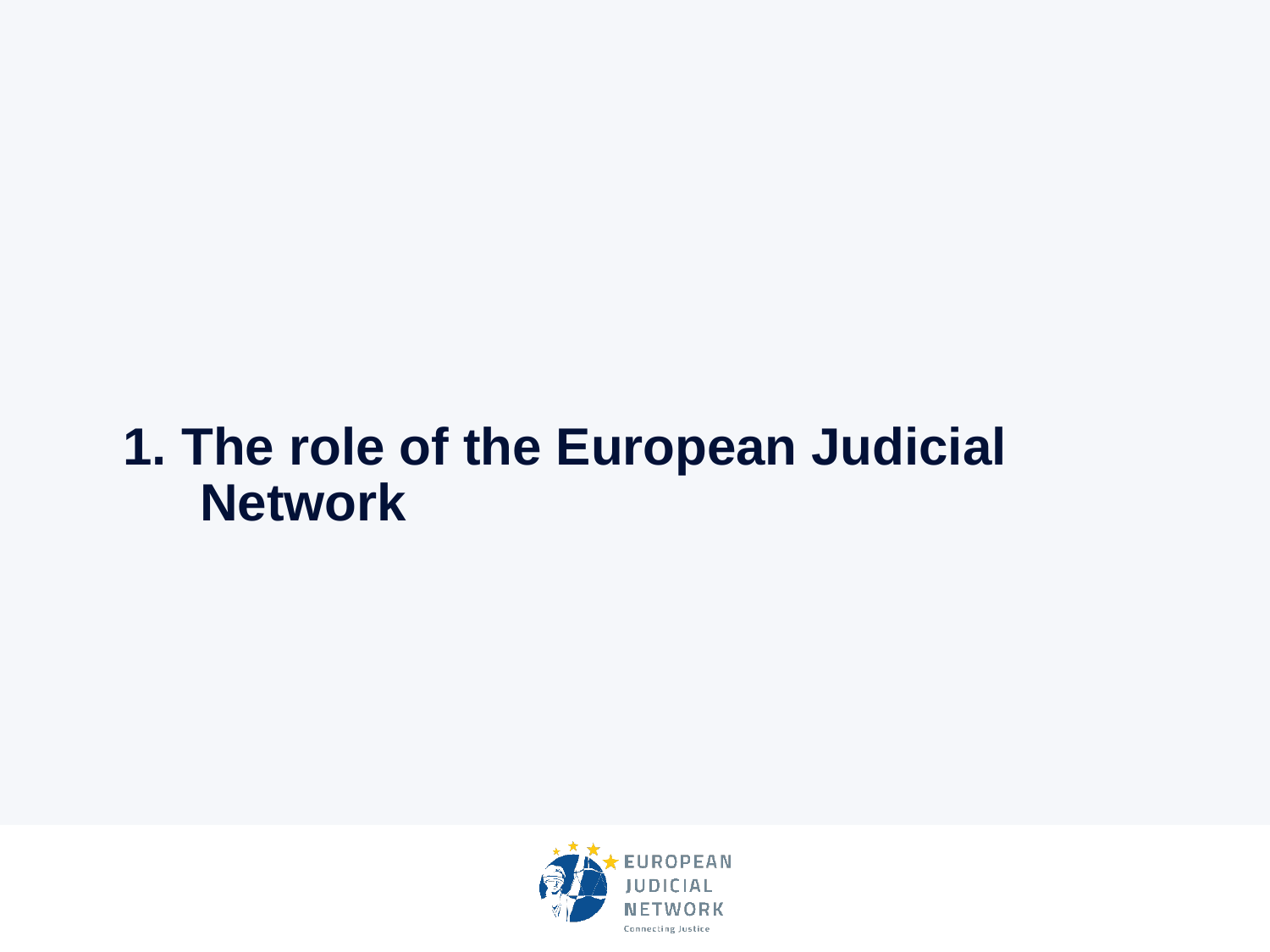

# 1. The role of the European Judicial  Network